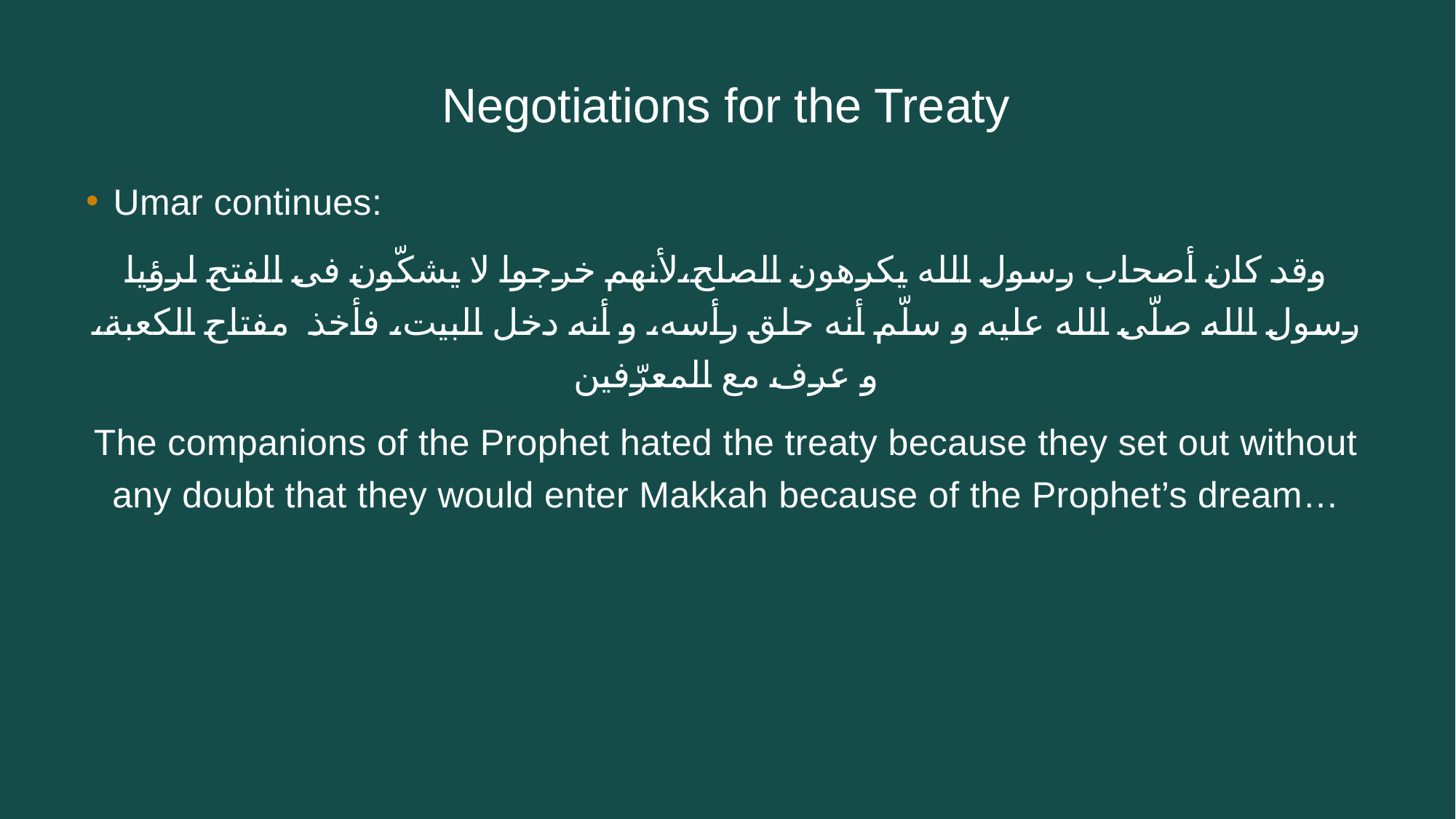

# Negotiations for the Treaty
Umar continues:
وقد كان أصحاب رسول الله يكرهون الصلح،لأنهم خرجوا لا يشكّون فى الفتح لرؤيا رسول الله صلّى الله عليه و سلّم أنه حلق رأسه، و أنه دخل البيت، فأخذ  مفتاح الكعبة، و عرف مع المعرّفين
The companions of the Prophet hated the treaty because they set out without any doubt that they would enter Makkah because of the Prophet’s dream…